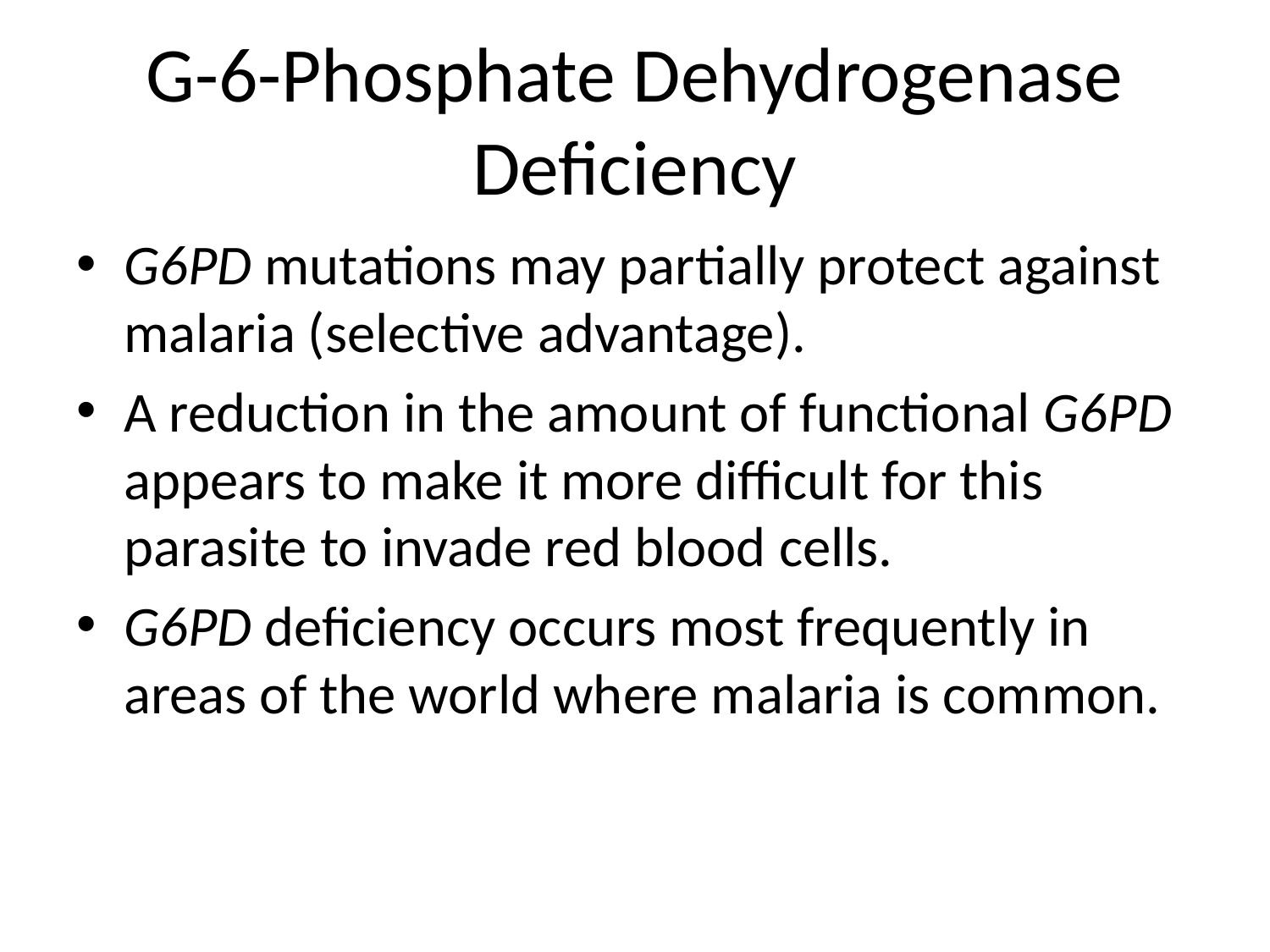

# G-6-Phosphate Dehydrogenase Deficiency
G6PD mutations may partially protect against malaria (selective advantage).
A reduction in the amount of functional G6PD appears to make it more difficult for this parasite to invade red blood cells.
G6PD deficiency occurs most frequently in areas of the world where malaria is common.